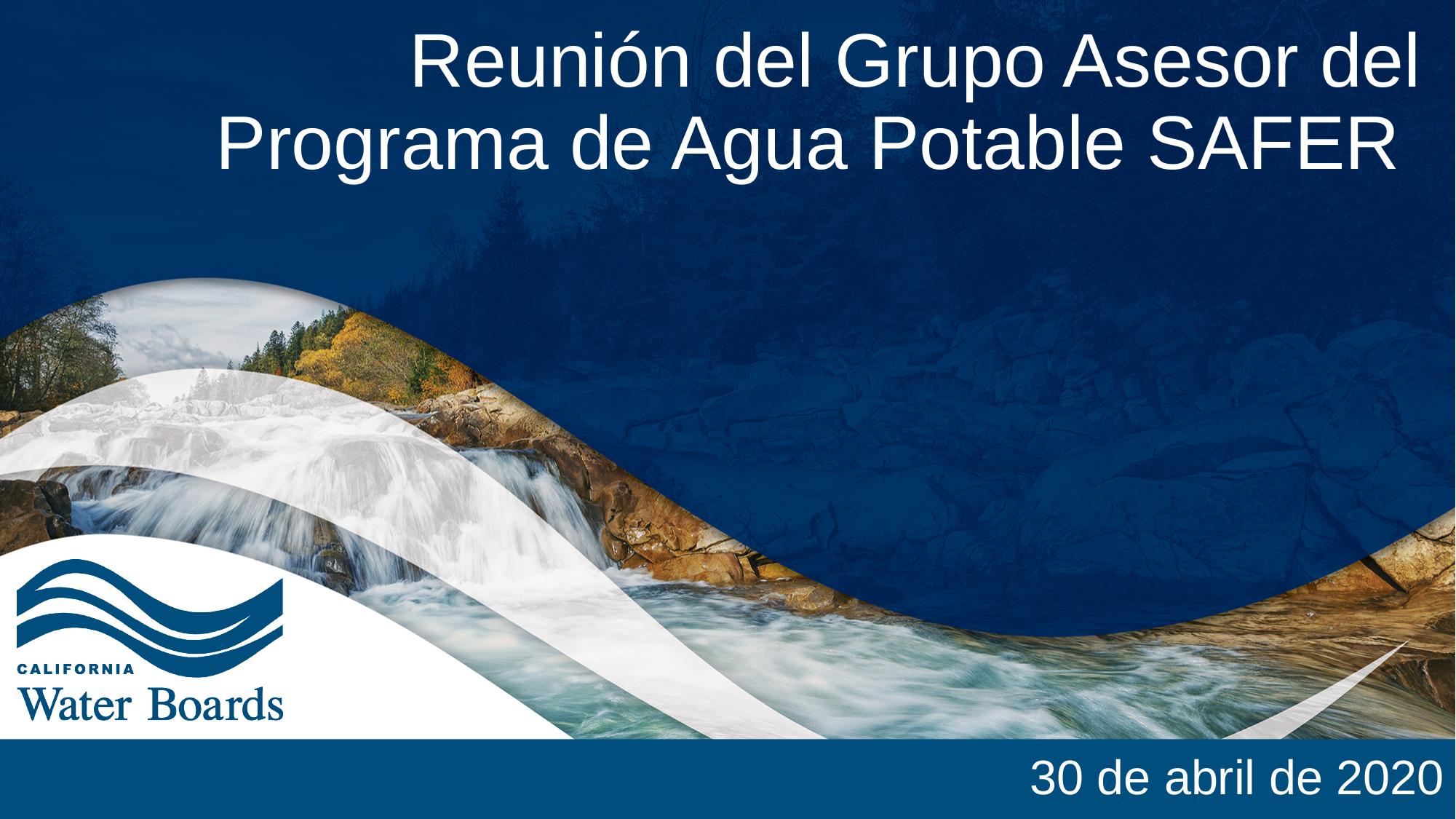

# Reunión del Grupo Asesor del Programa de Agua Potable SAFER
30 de abril de 2020